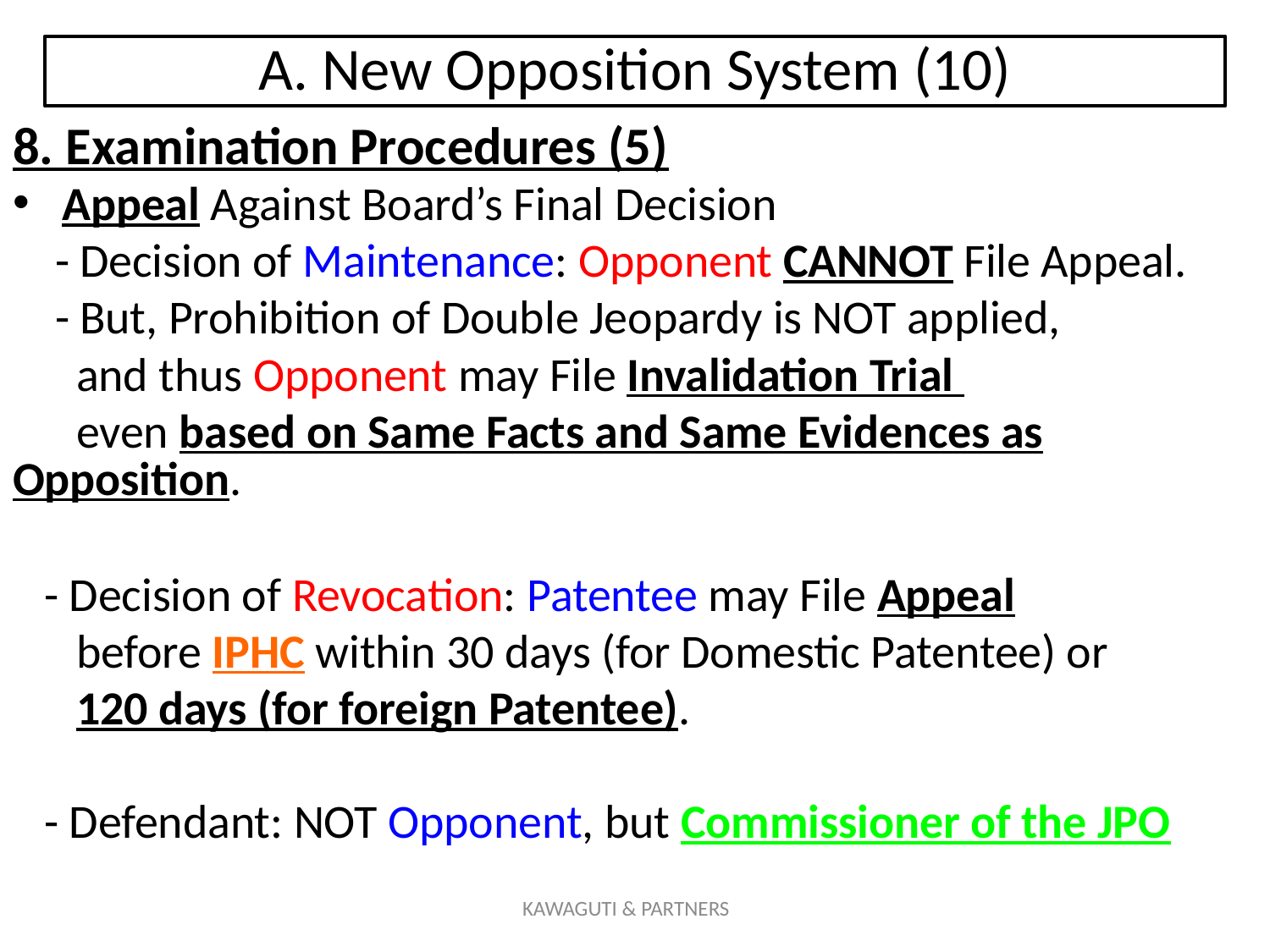

# A. New Opposition System (10)
8. Examination Procedures (5)
Appeal Against Board’s Final Decision
    - Decision of Maintenance: Opponent CANNOT File Appeal.
    - But, Prohibition of Double Jeopardy is NOT applied,
      and thus Opponent may File Invalidation Trial
      even based on Same Facts and Same Evidences as Opposition.

   - Decision of Revocation: Patentee may File Appeal
      before IPHC within 30 days (for Domestic Patentee) or
      120 days (for foreign Patentee).

   - Defendant: NOT Opponent, but Commissioner of the JPO

KAWAGUTI & PARTNERS